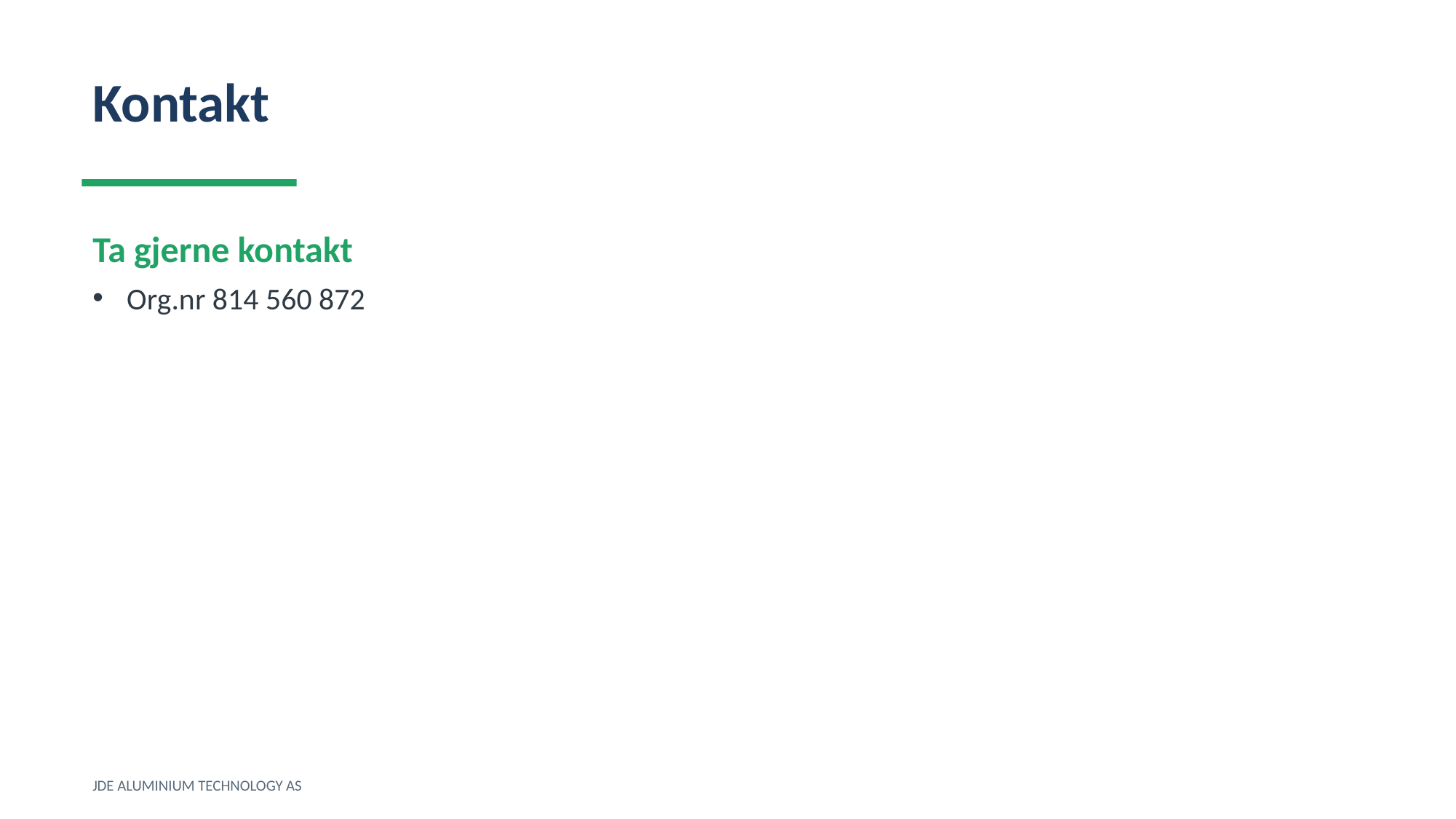

Kontakt

Ta gjerne kontakt
Org.nr 814 560 872
JDE ALUMINIUM TECHNOLOGY AS